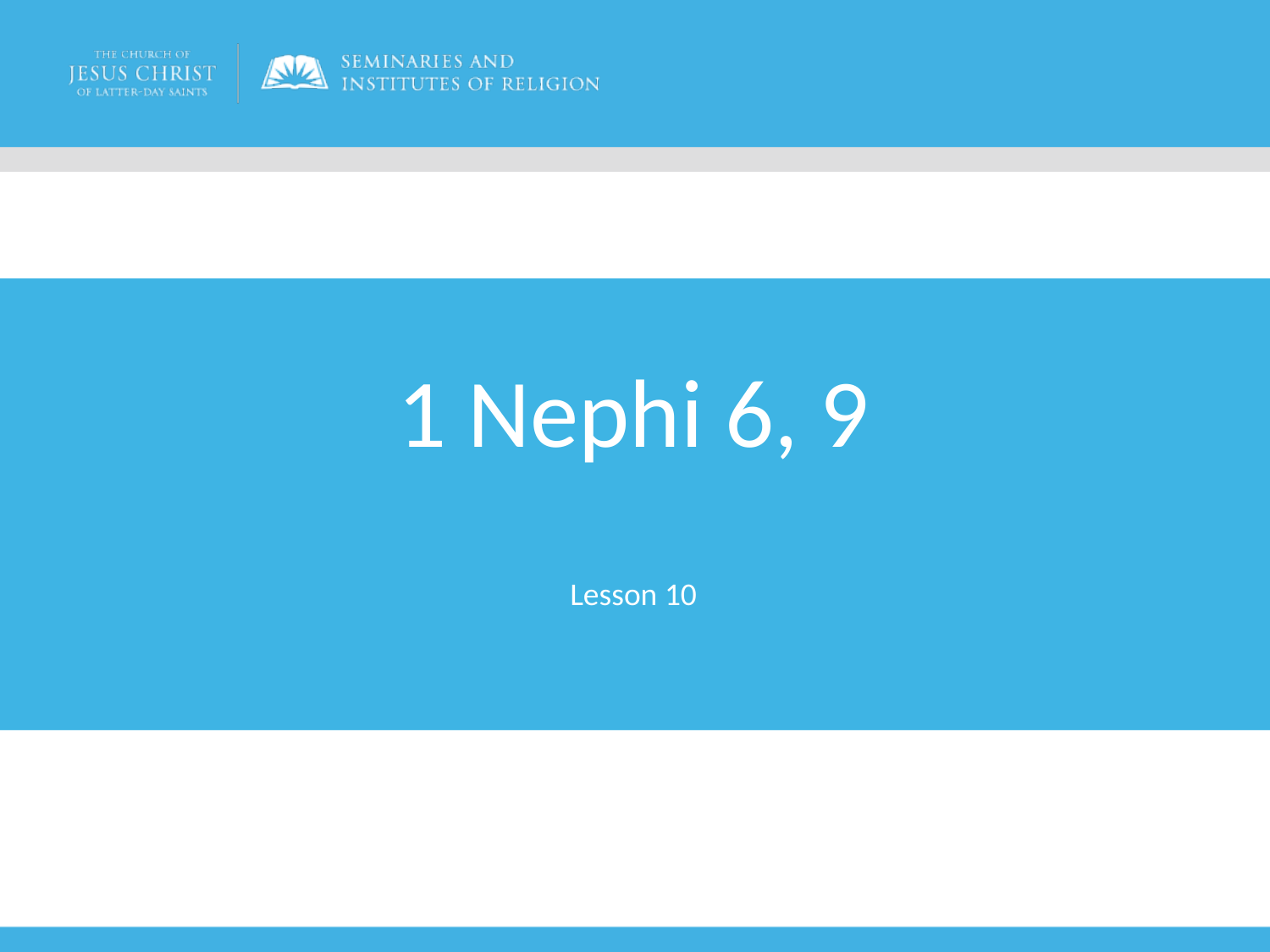

# 1 Nephi 6, 9
Lesson 10